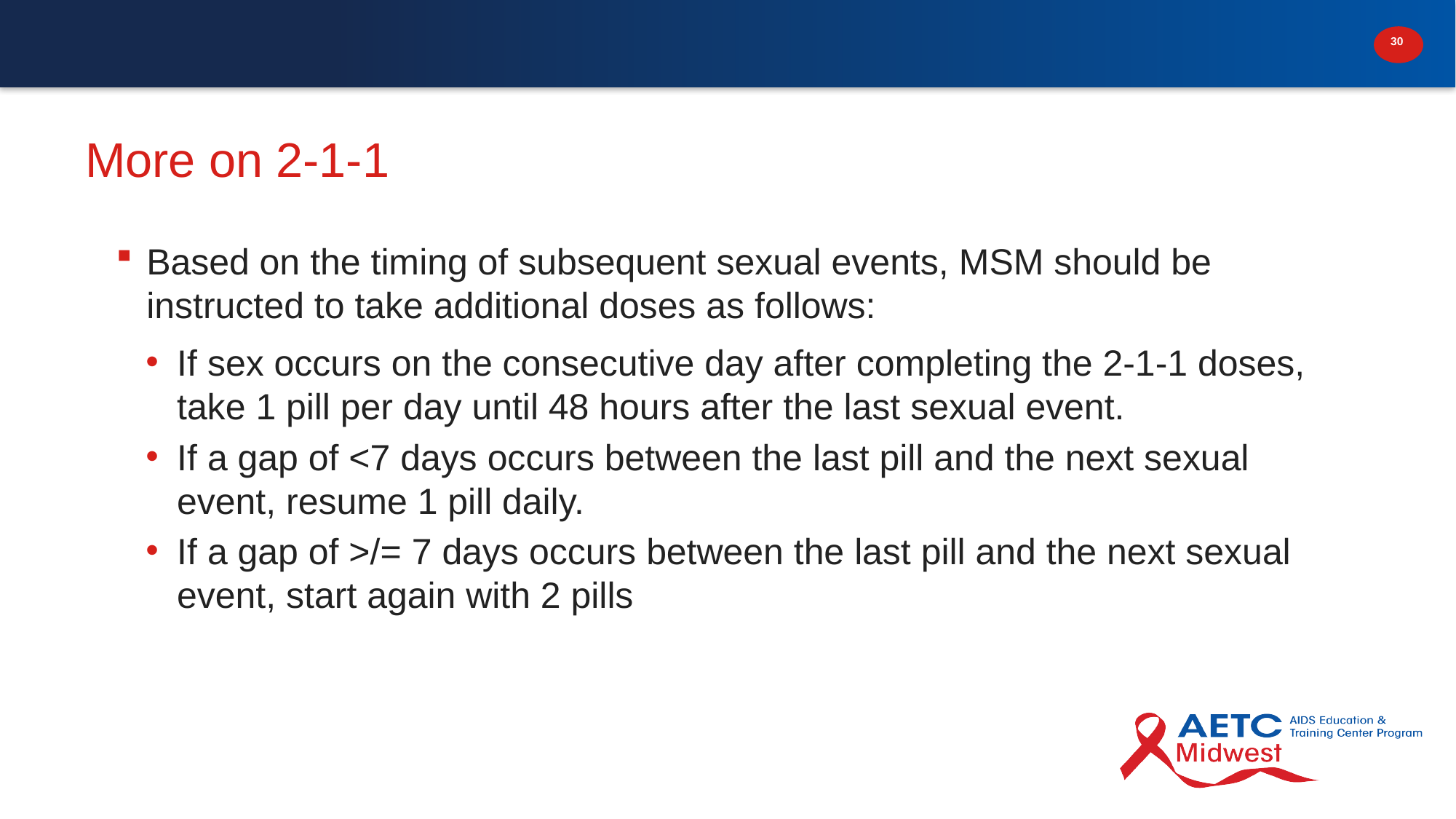

# More on 2-1-1
Based on the timing of subsequent sexual events, MSM should be instructed to take additional doses as follows:
If sex occurs on the consecutive day after completing the 2-1-1 doses, take 1 pill per day until 48 hours after the last sexual event.
If a gap of <7 days occurs between the last pill and the next sexual event, resume 1 pill daily.
If a gap of >/= 7 days occurs between the last pill and the next sexual event, start again with 2 pills